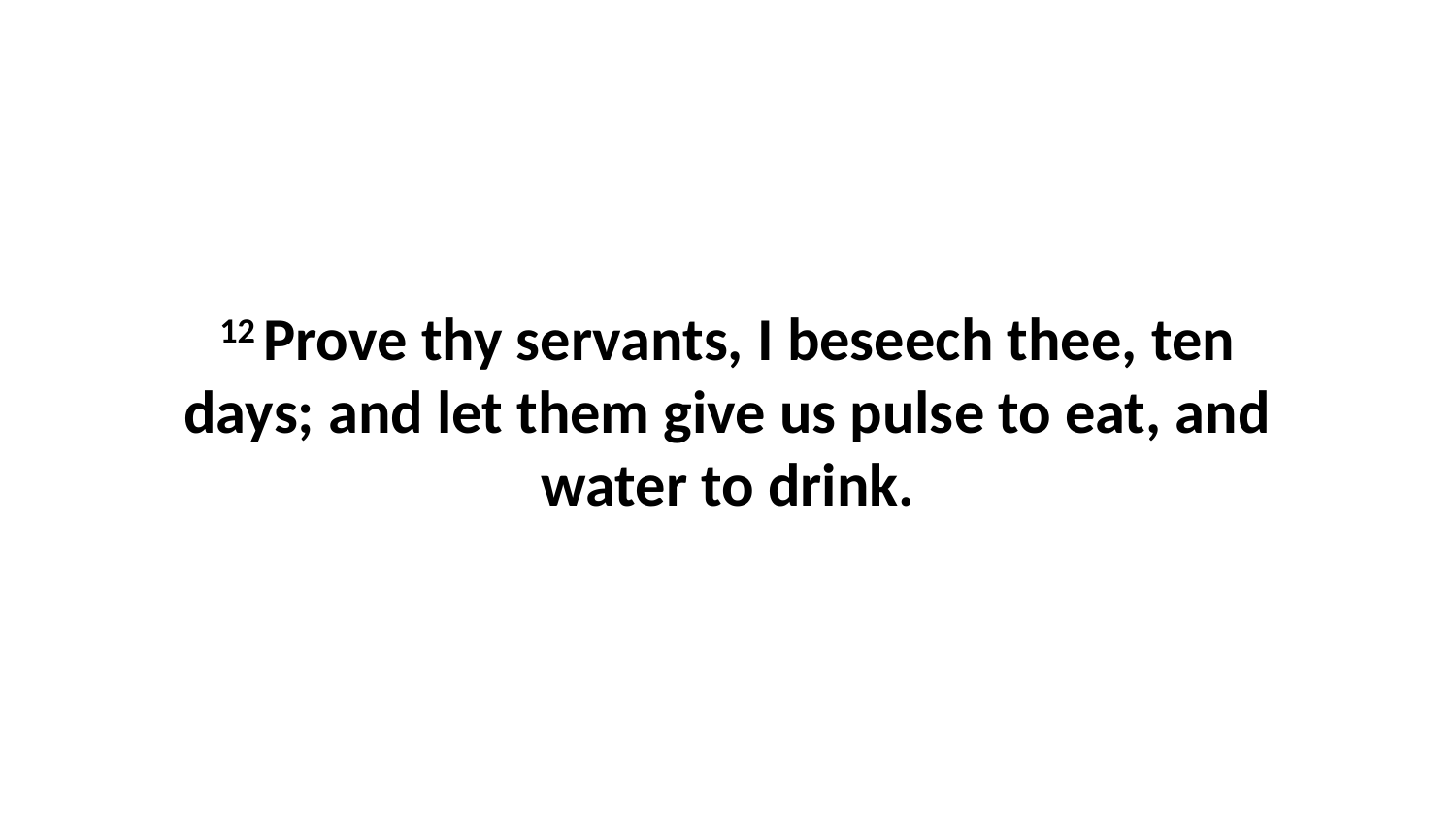

12 Prove thy servants, I beseech thee, ten days; and let them give us pulse to eat, and water to drink.